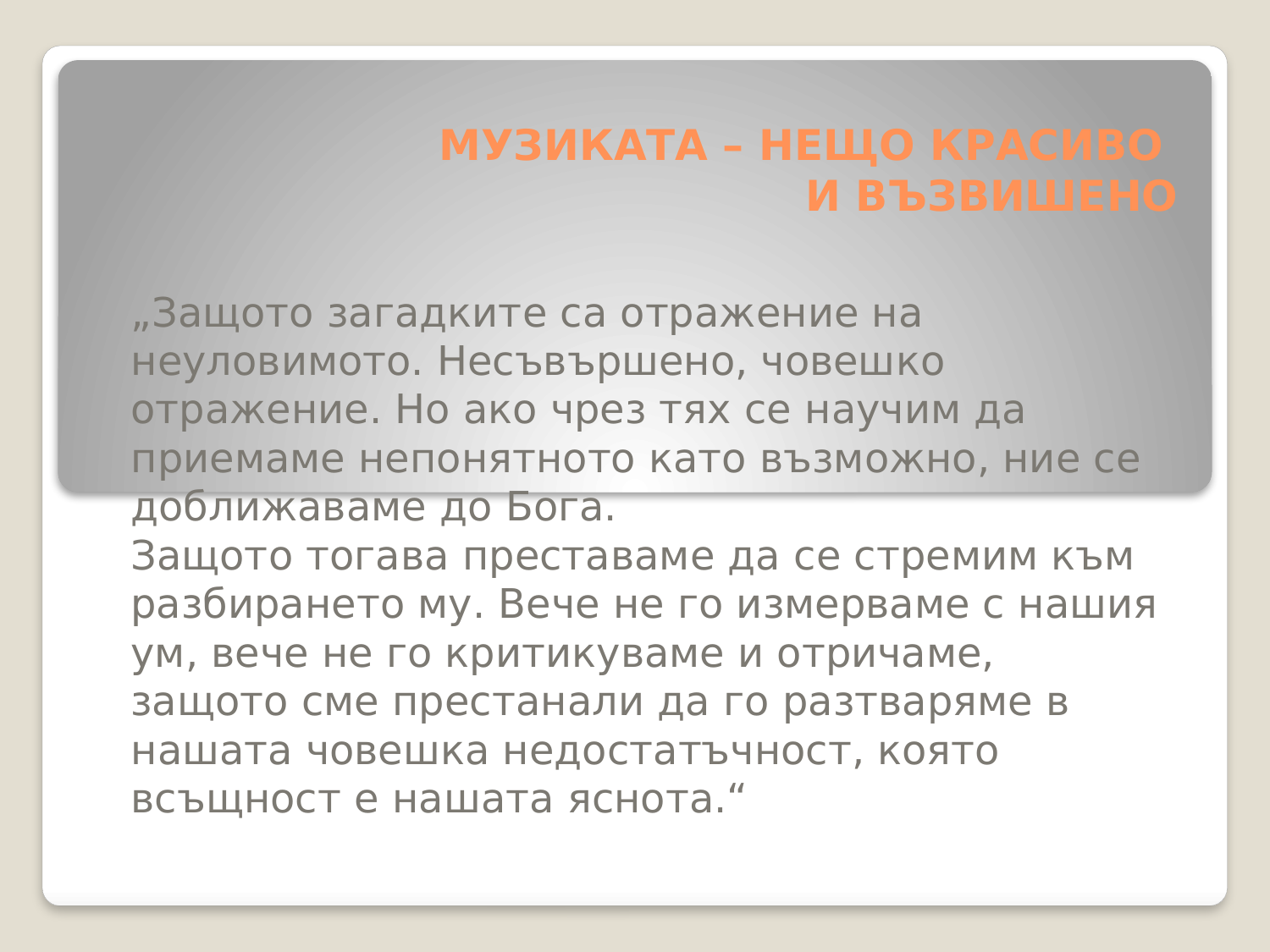

# МУЗИКАТА – НЕЩО КРАСИВО И ВЪЗВИШЕНО
„Защото загадките са отражение на неуловимото. Несъвършено, човешко отражение. Но ако чрез тях се научим да приемаме непонятното като възможно, ние се доближаваме до Бога.
Защото тогава преставаме да се стремим към разбирането му. Вече не го измерваме с нашия ум, вече не го критикуваме и отричаме, защото сме престанали да го разтваряме в нашата човешка недостатъчност, която всъщност е нашата яснота.“